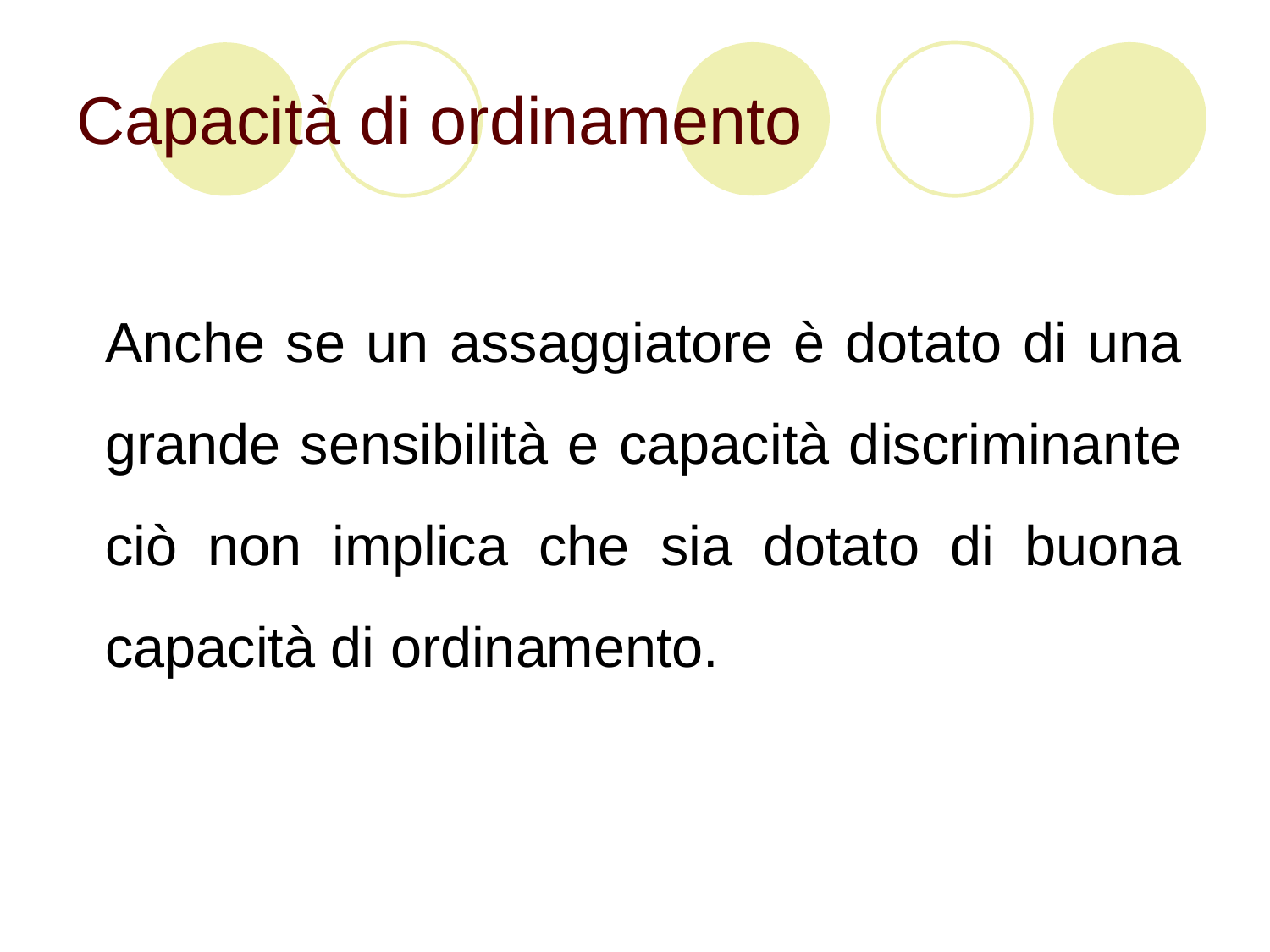

# Capacità di ordinamento
	Anche se un assaggiatore è dotato di una grande sensibilità e capacità discriminante ciò non implica che sia dotato di buona capacità di ordinamento.